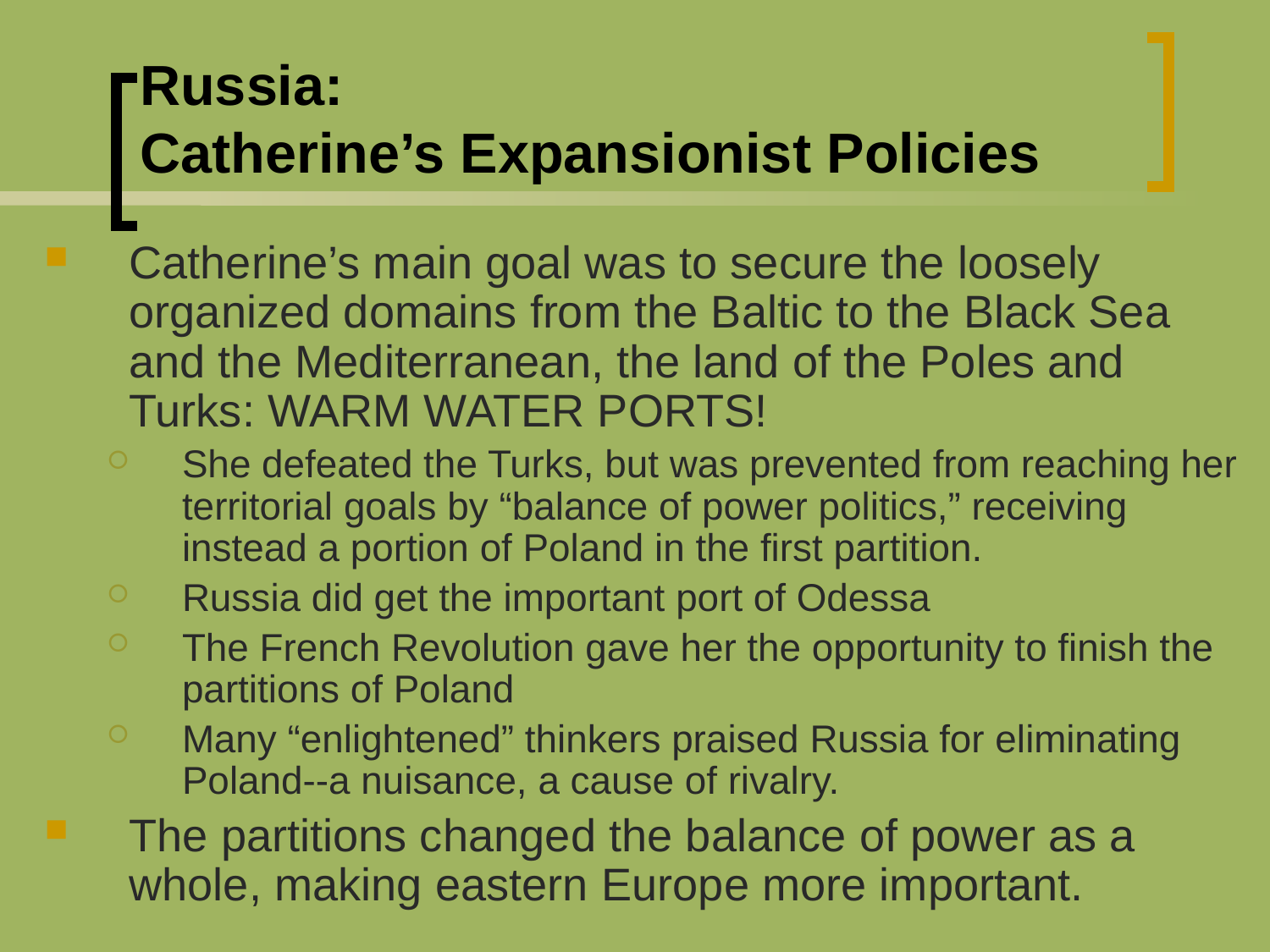

# Russia: Catherine’s Expansionist Policies
Catherine’s main goal was to secure the loosely organized domains from the Baltic to the Black Sea and the Mediterranean, the land of the Poles and Turks: WARM WATER PORTS!
She defeated the Turks, but was prevented from reaching her territorial goals by “balance of power politics,” receiving instead a portion of Poland in the first partition.
Russia did get the important port of Odessa
The French Revolution gave her the opportunity to finish the partitions of Poland
Many “enlightened” thinkers praised Russia for eliminating Poland--a nuisance, a cause of rivalry.
The partitions changed the balance of power as a whole, making eastern Europe more important.